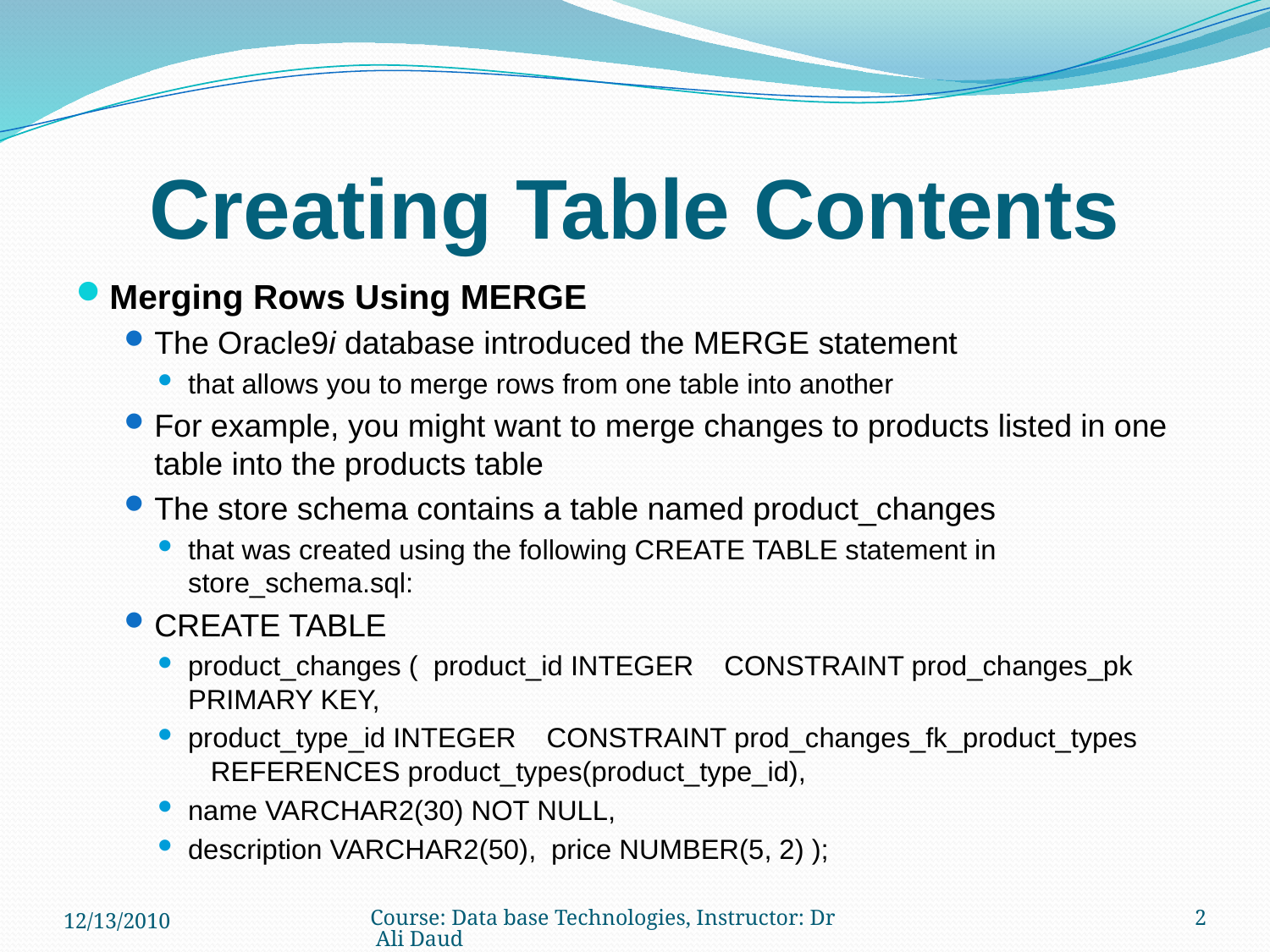

# Creating Table Contents
Merging Rows Using MERGE
The Oracle9i database introduced the MERGE statement
that allows you to merge rows from one table into another
For example, you might want to merge changes to products listed in one table into the products table
The store schema contains a table named product_changes
that was created using the following CREATE TABLE statement in store_schema.sql:
CREATE TABLE
product_changes (  product_id INTEGER    CONSTRAINT prod_changes_pk PRIMARY KEY,
product_type_id INTEGER    CONSTRAINT prod_changes_fk_product_types    REFERENCES product_types(product_type_id),
name VARCHAR2(30) NOT NULL,
description VARCHAR2(50),  price NUMBER(5, 2) );
12/13/2010
Course: Data base Technologies, Instructor: Dr Ali Daud
2